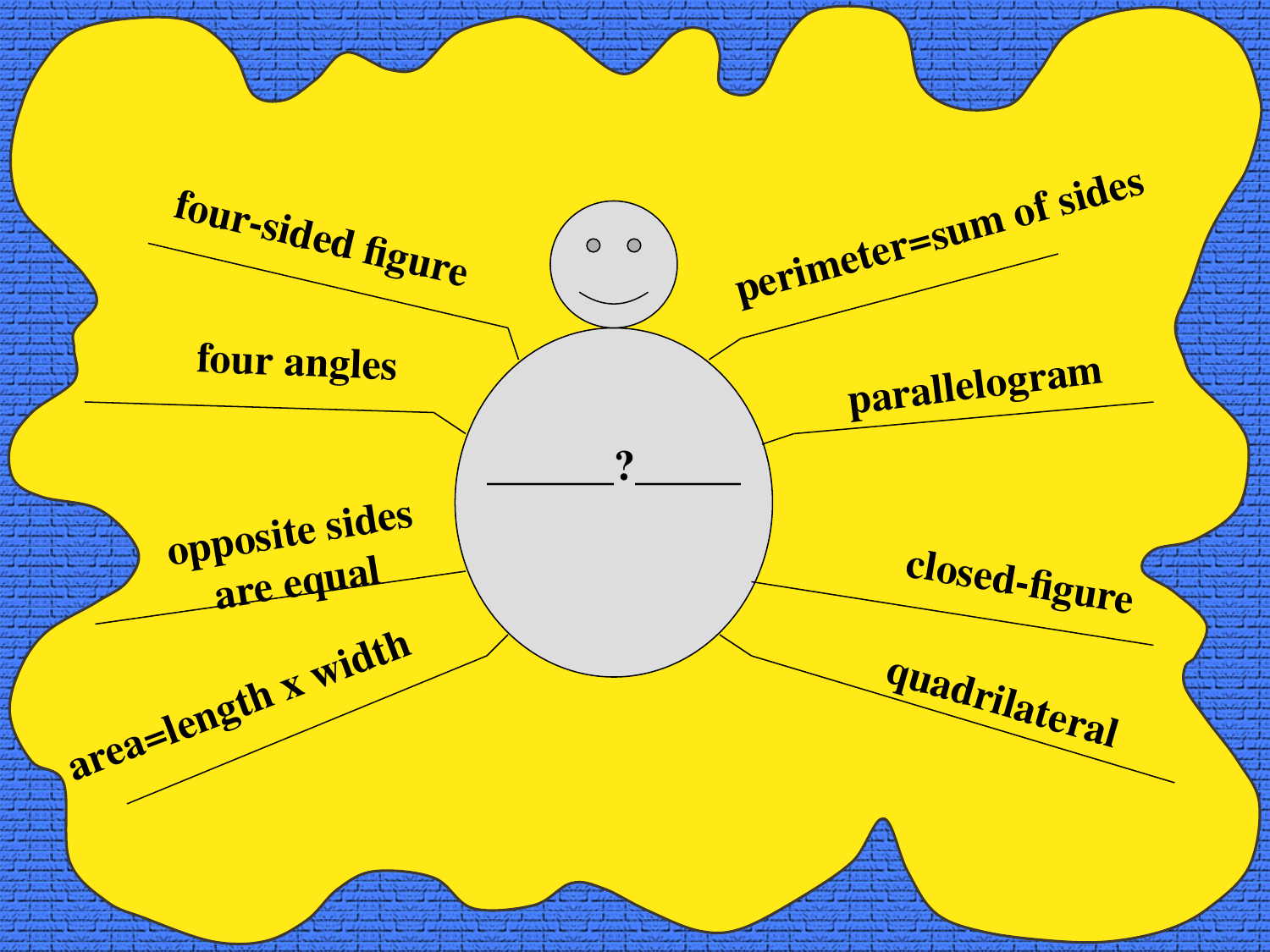

perimeter=sum of sides

four-sided figure

four angles

parallelogram

______?_____

opposite sides are equal
closed-figure

quadrilateral
area=length x width